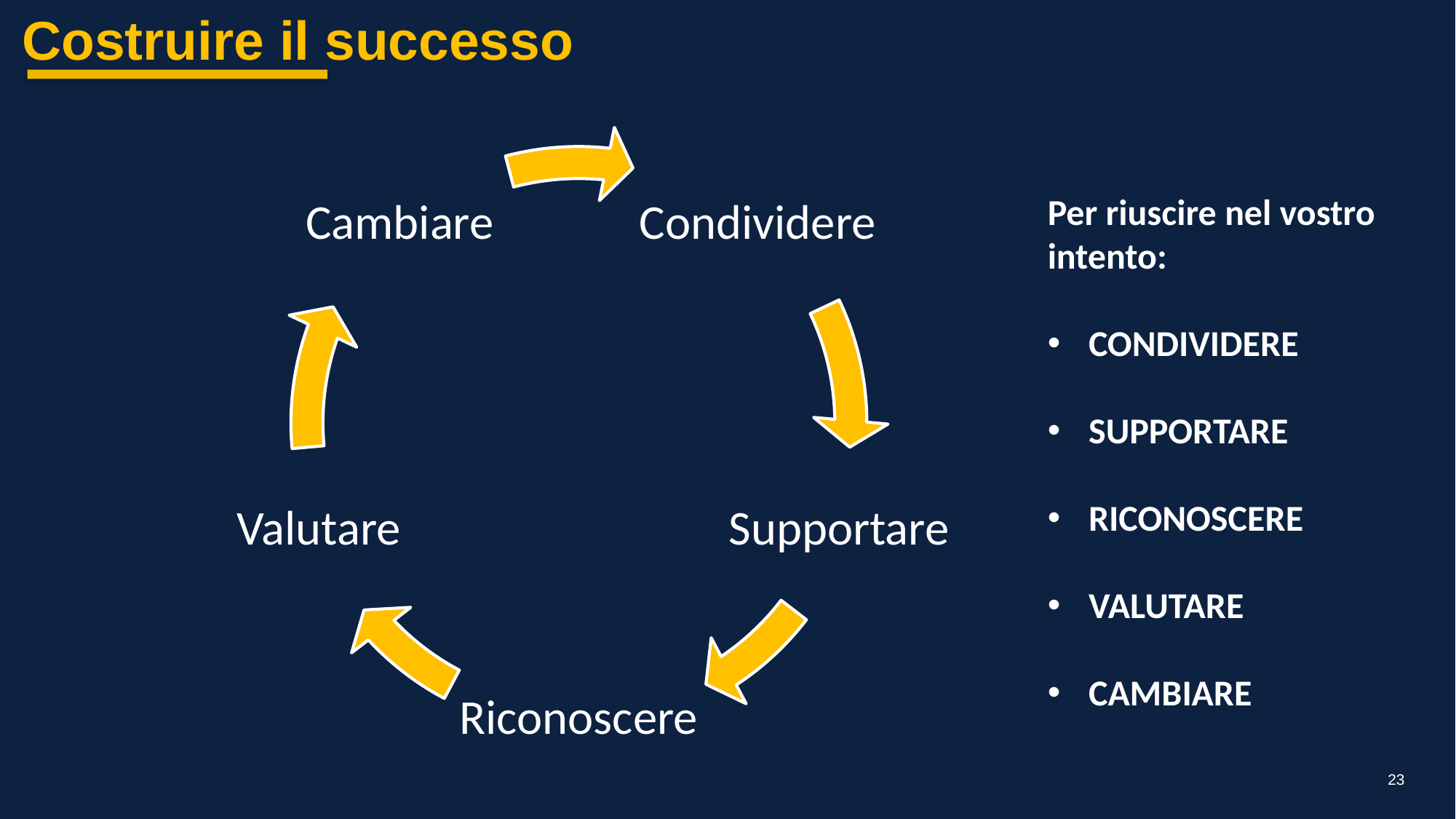

Costruire il successo

Condividere
Supportare
Riconoscere
Valutare
Cambiare
Per riuscire nel vostro intento:

CONDIVIDERE

SUPPORTARE

RICONOSCERE

VALUTARE

CAMBIARE
23